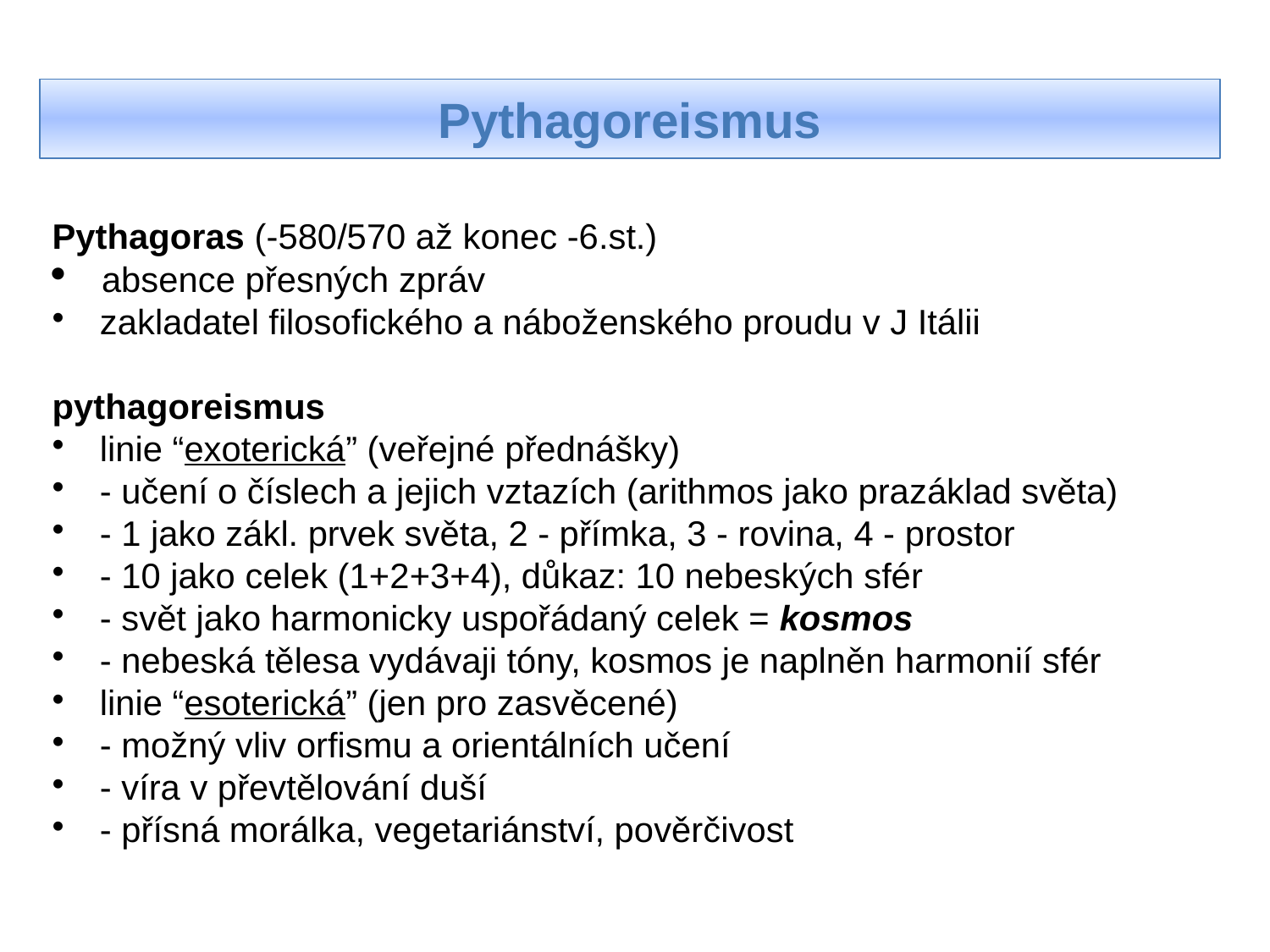

Pythagoreismus
Pythagoras (-580/570 až konec -6.st.)
  absence přesných zpráv
zakladatel filosofického a náboženského proudu v J Itálii

pythagoreismus
linie “exoterická” (veřejné přednášky)
- učení o číslech a jejich vztazích (arithmos jako prazáklad světa)
- 1 jako zákl. prvek světa, 2 - přímka, 3 - rovina, 4 - prostor
- 10 jako celek (1+2+3+4), důkaz: 10 nebeských sfér
- svět jako harmonicky uspořádaný celek = kosmos
- nebeská tělesa vydávaji tóny, kosmos je naplněn harmonií sfér
linie “esoterická” (jen pro zasvěcené)
- možný vliv orfismu a orientálních učení
- víra v převtělování duší
- přísná morálka, vegetariánství, pověrčivost